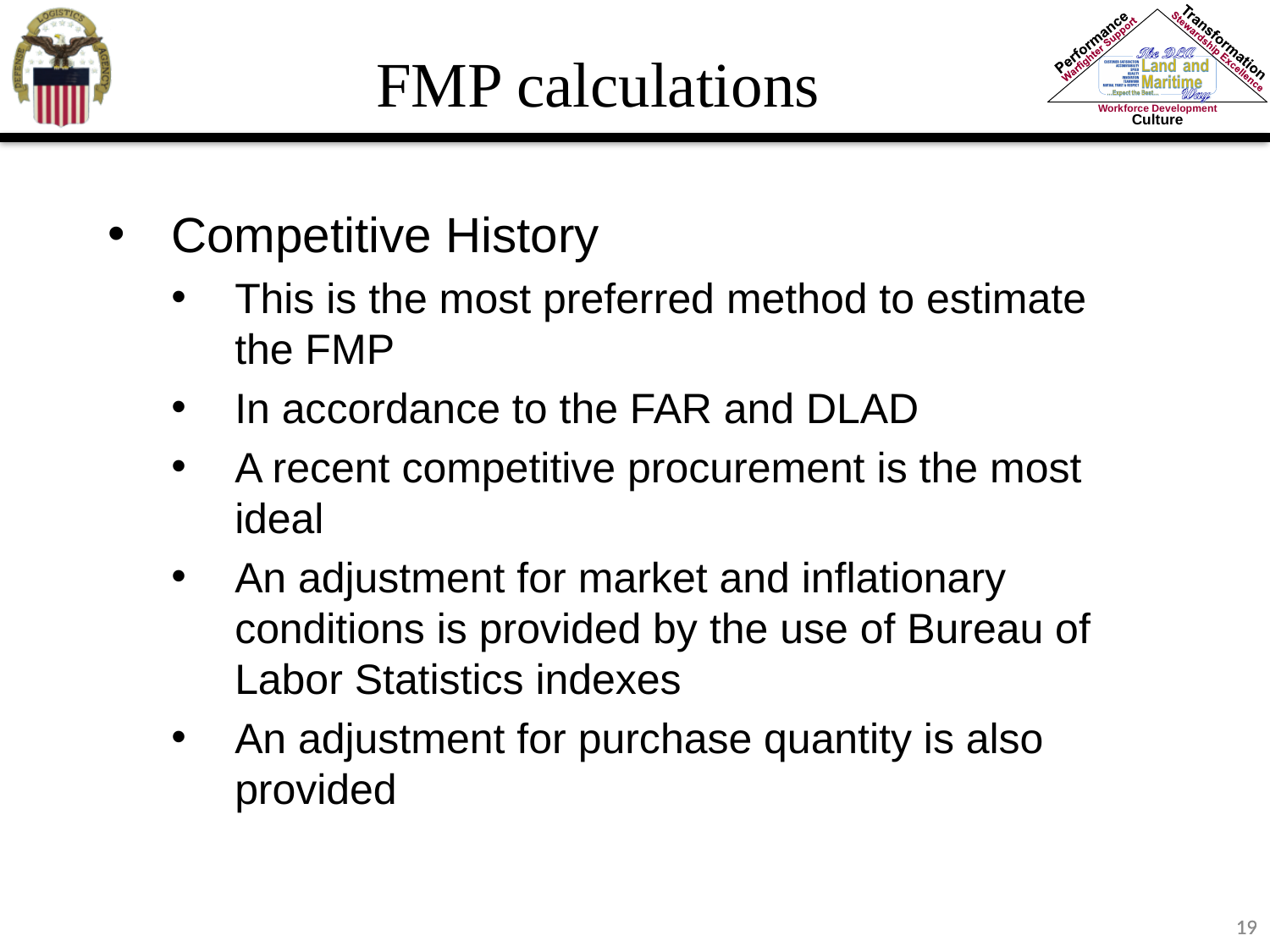

FMP calculations
Competitive History
This is the most preferred method to estimate the FMP
In accordance to the FAR and DLAD
A recent competitive procurement is the most ideal
An adjustment for market and inflationary conditions is provided by the use of Bureau of Labor Statistics indexes
An adjustment for purchase quantity is also provided